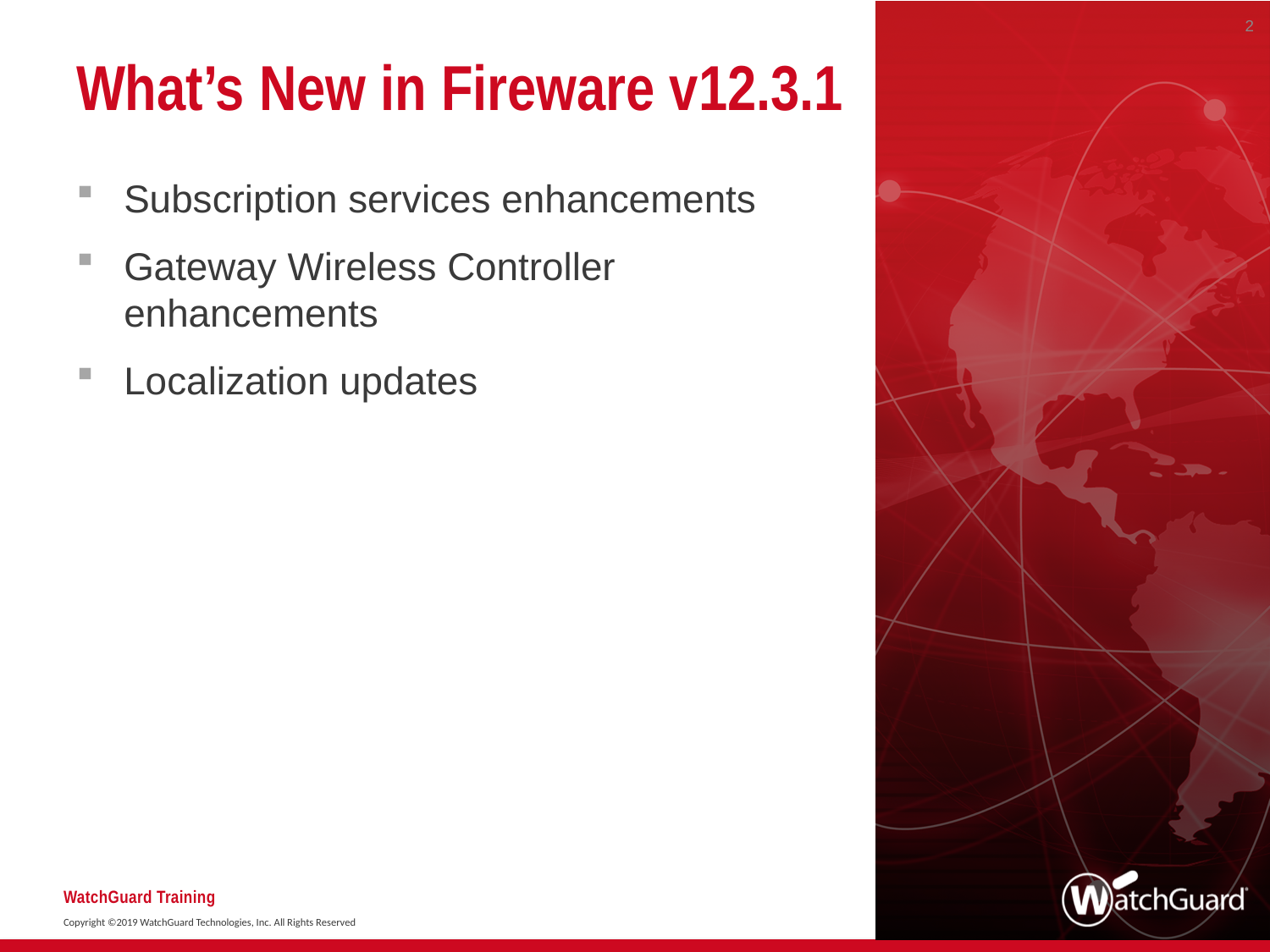

2
# What’s New in Fireware v12.3.1
Subscription services enhancements
Gateway Wireless Controller enhancements
Localization updates